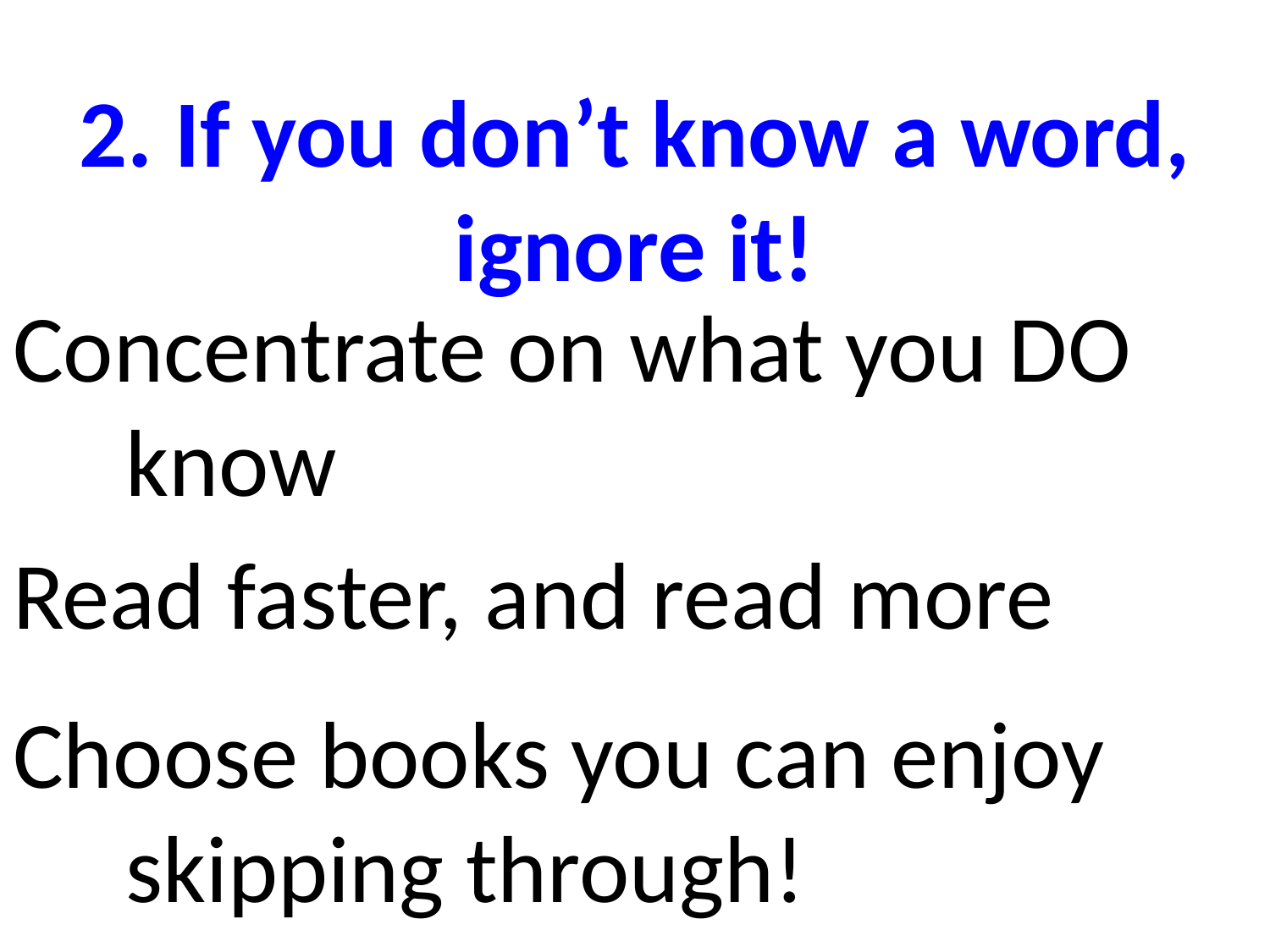

# 2. If you don’t know a word, ignore it!
Concentrate on what you DO know
Read faster, and read more

Choose books you can enjoy skipping through!